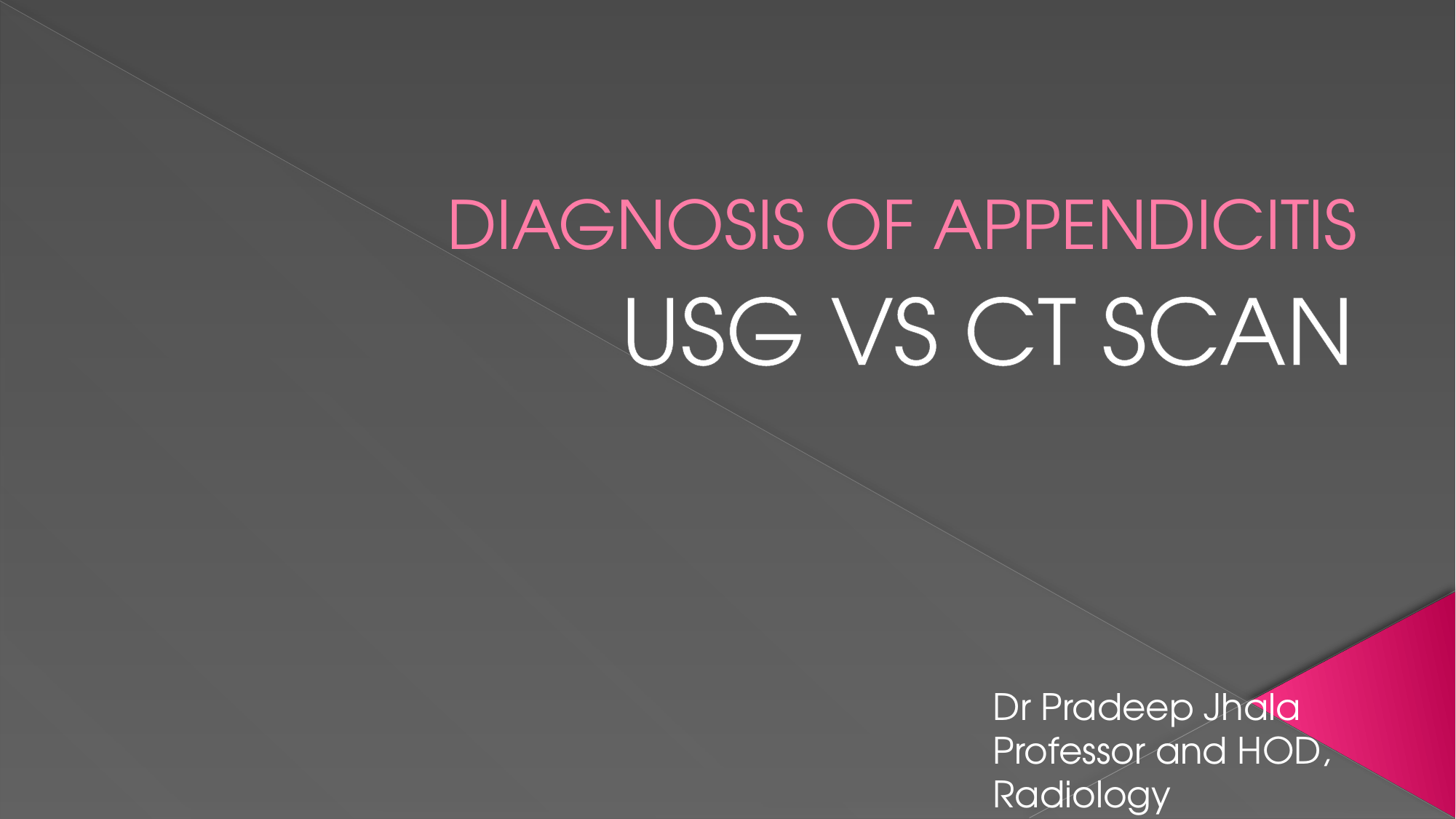

# DIAGNOSIS OF APPENDICITIS
USG VS CT SCAN
Dr Pradeep Jhala
Professor and HOD, Radiology